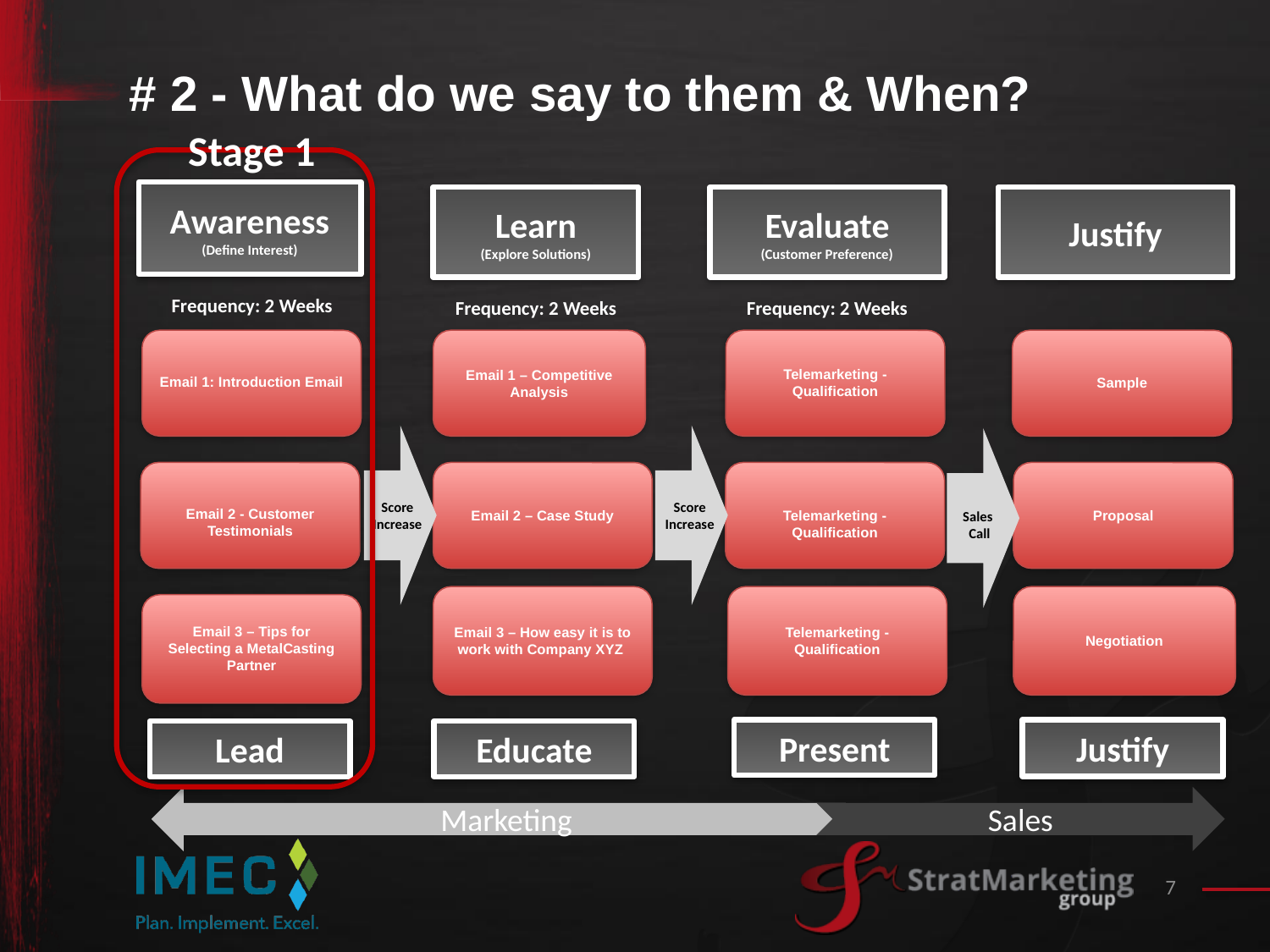

# # 2 - What do we say to them & When?
Stage 1

Awareness
(Define Interest)
Learn
(Explore Solutions)
Evaluate
(Customer Preference)
Justify
Frequency: 2 Weeks
Frequency: 2 Weeks
Frequency: 2 Weeks

Email 1: Introduction Email

Email 1 – Competitive Analysis

Telemarketing - Qualification

Sample

Email 2 - Customer Testimonials

Email 2 – Case Study
Proposal

Telemarketing - Qualification
Score Increase
Score Increase
Sales
Call
Email 3 – How easy it is to work with Company XYZ
Telemarketing - Qualification
Negotiation

Email 3 – Tips for Selecting a MetalCasting Partner

Present
Justify
Educate
Lead
Marketing
Sales